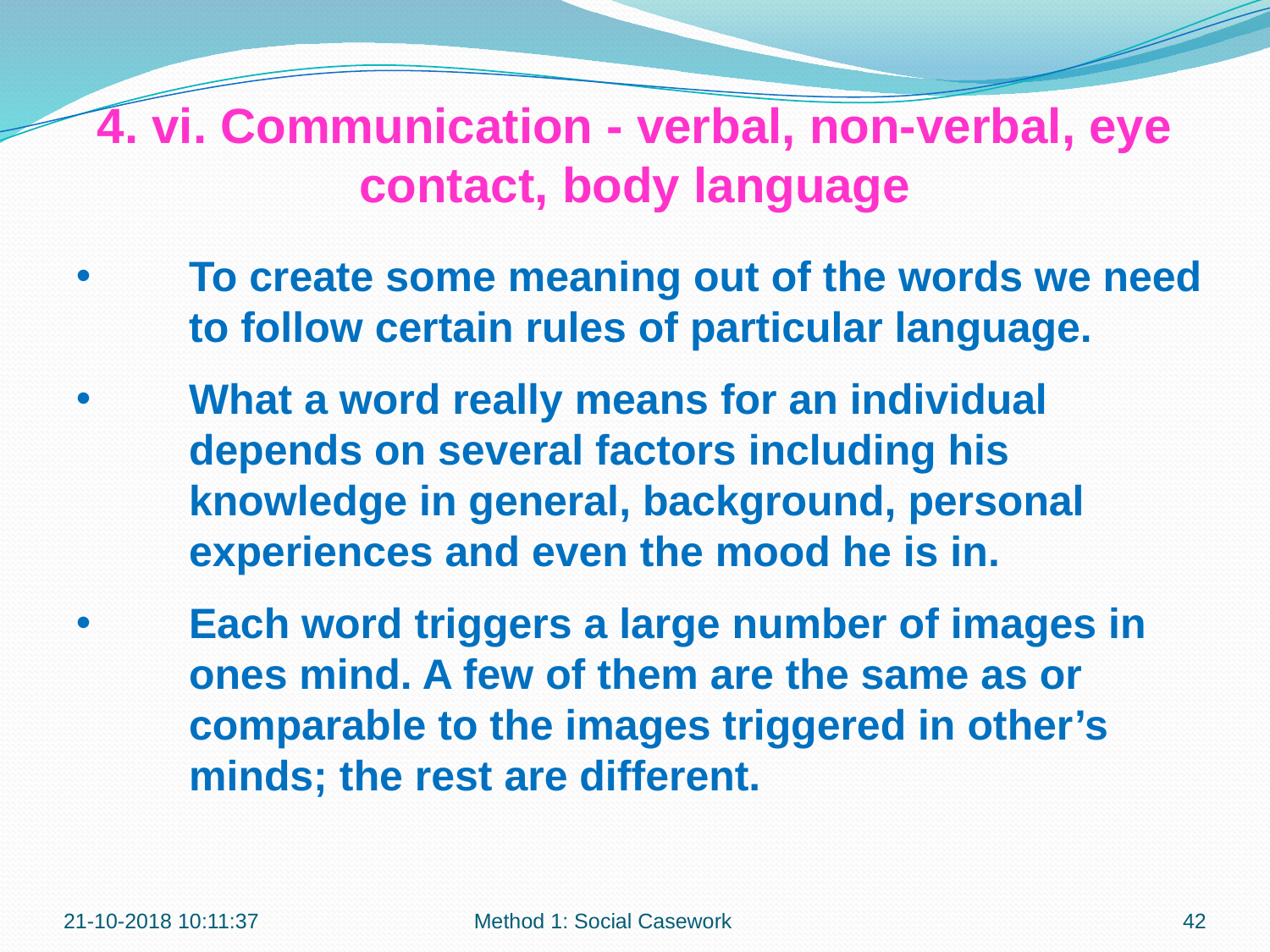

4. vi. Communication - verbal, non-verbal, eye contact, body language
To create some meaning out of the words we need to follow certain rules of particular language.
What a word really means for an individual depends on several factors including his knowledge in general, background, personal experiences and even the mood he is in.
Each word triggers a large number of images in ones mind. A few of them are the same as or comparable to the images triggered in other’s minds; the rest are different.
21-10-2018 10:11:37
Method 1: Social Casework
42